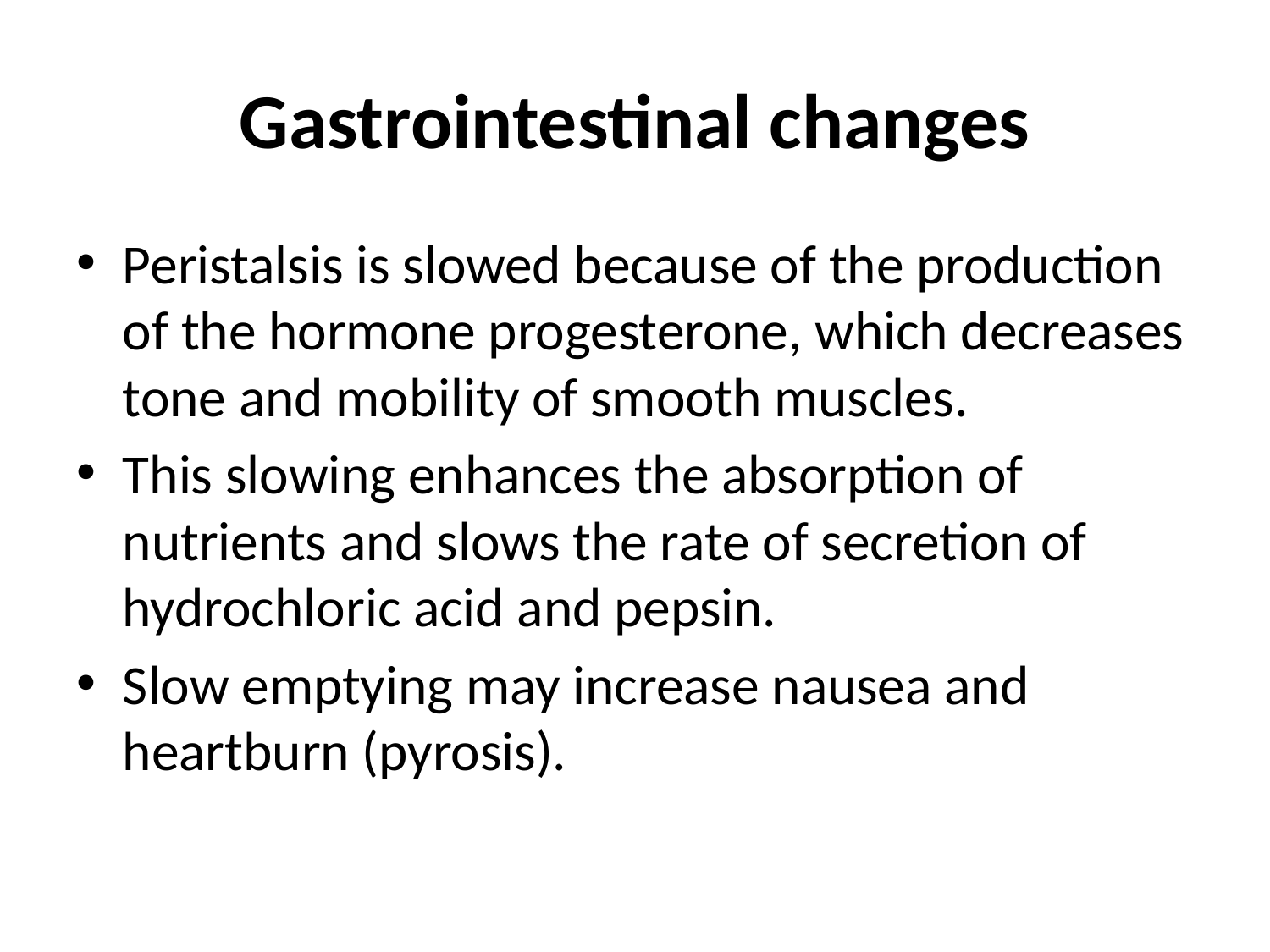

# Gastrointestinal changes
Peristalsis is slowed because of the production of the hormone progesterone, which decreases tone and mobility of smooth muscles.
This slowing enhances the absorption of nutrients and slows the rate of secretion of hydrochloric acid and pepsin.
Slow emptying may increase nausea and heartburn (pyrosis).